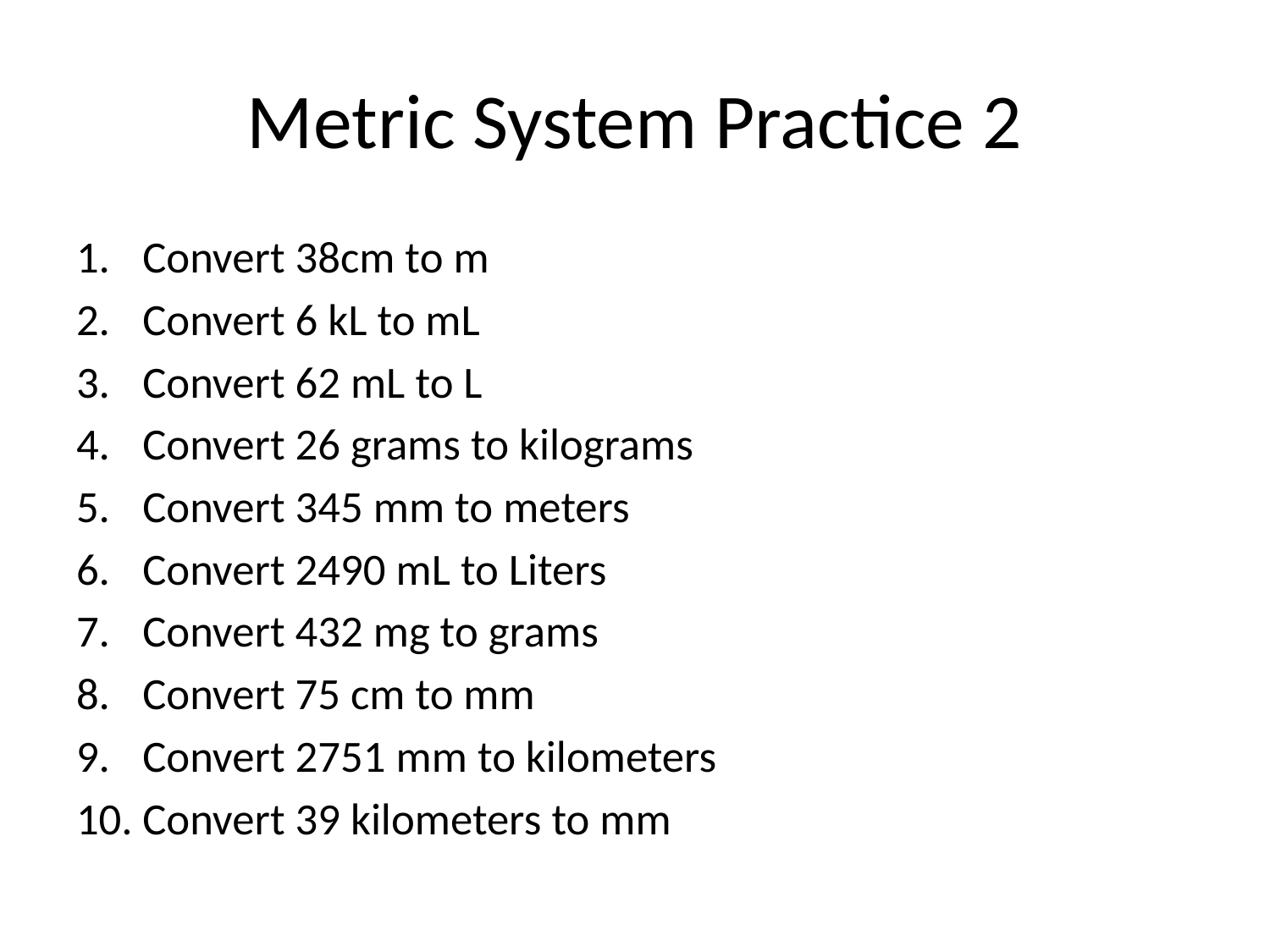

# Metric System Practice 2
Convert 38cm to m
Convert 6 kL to mL
Convert 62 mL to L
Convert 26 grams to kilograms
Convert 345 mm to meters
Convert 2490 mL to Liters
Convert 432 mg to grams
Convert 75 cm to mm
Convert 2751 mm to kilometers
Convert 39 kilometers to mm